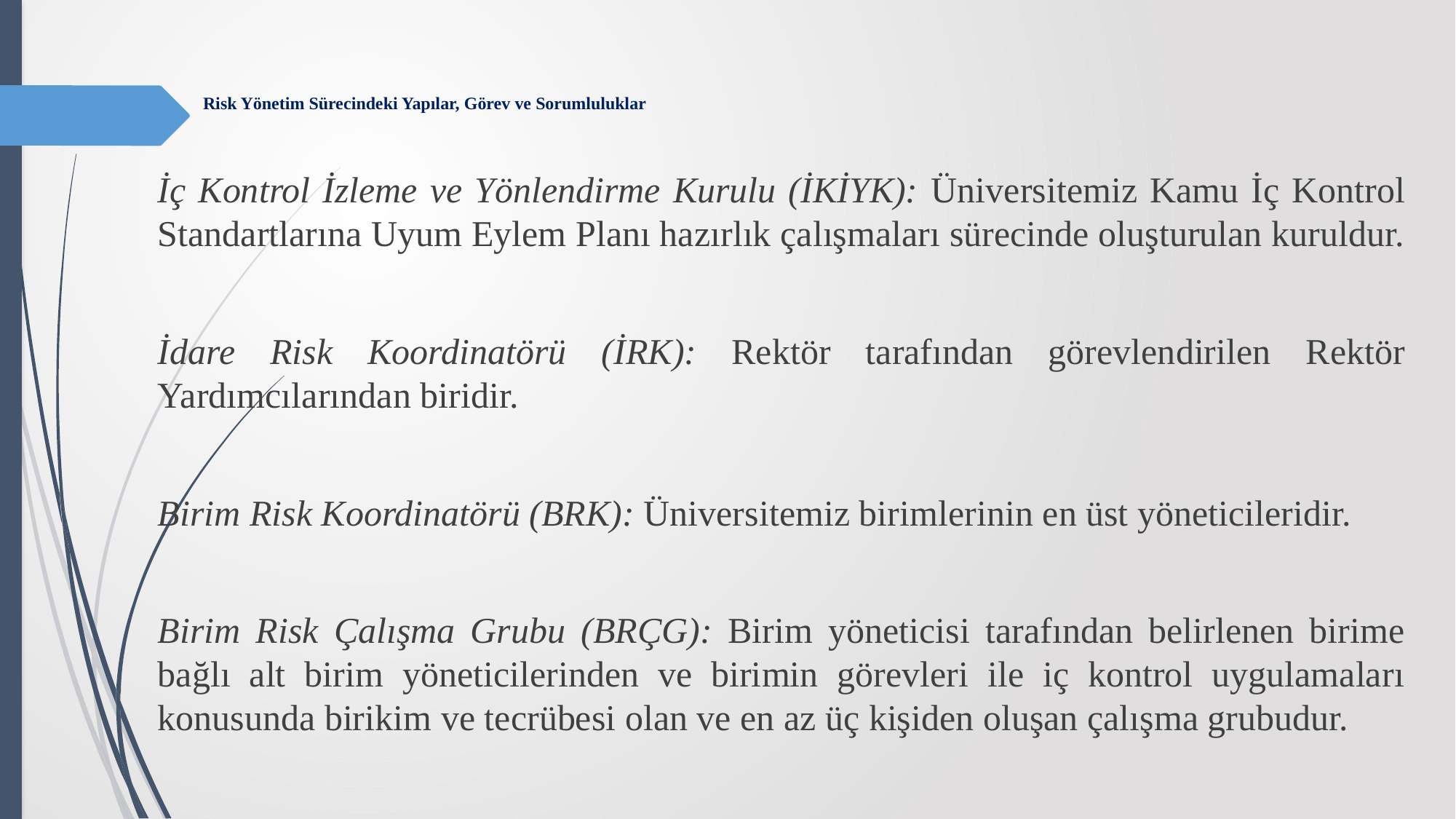

# Risk Yönetim Sürecindeki Yapılar, Görev ve Sorumluluklar
İç Kontrol İzleme ve Yönlendirme Kurulu (İKİYK): Üniversitemiz Kamu İç Kontrol Standartlarına Uyum Eylem Planı hazırlık çalışmaları sürecinde oluşturulan kuruldur.

İdare Risk Koordinatörü (İRK): Rektör tarafından görevlendirilen Rektör Yardımcılarından biridir.

Birim Risk Koordinatörü (BRK): Üniversitemiz birimlerinin en üst yöneticileridir.

Birim Risk Çalışma Grubu (BRÇG): Birim yöneticisi tarafından belirlenen birime bağlı alt birim yöneticilerinden ve birimin görevleri ile iç kontrol uygulamaları konusunda birikim ve tecrübesi olan ve en az üç kişiden oluşan çalışma grubudur.